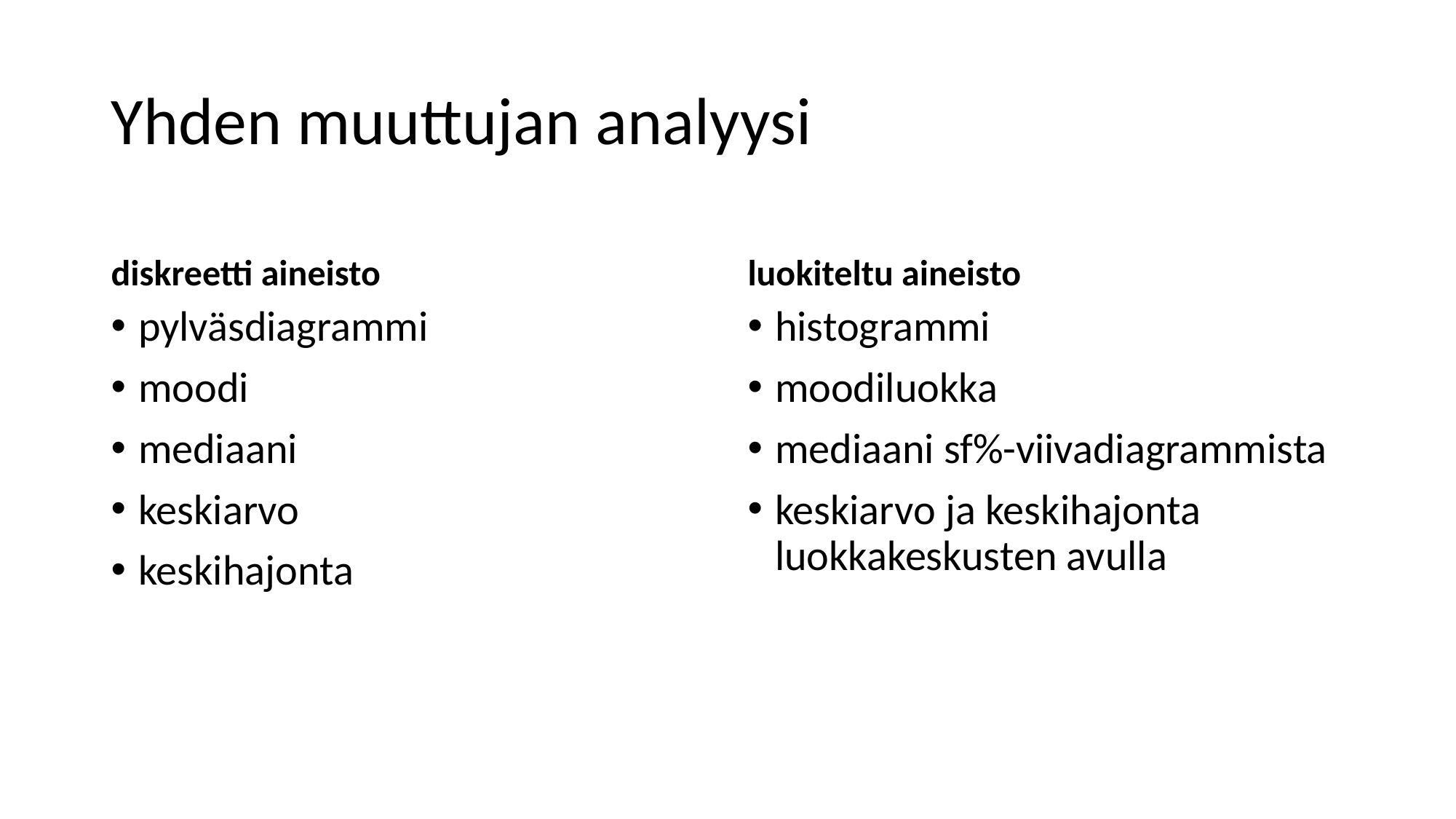

# Yhden muuttujan analyysi
diskreetti aineisto
luokiteltu aineisto
pylväsdiagrammi
moodi
mediaani
keskiarvo
keskihajonta
histogrammi
moodiluokka
mediaani sf%-viivadiagrammista
keskiarvo ja keskihajonta luokkakeskusten avulla